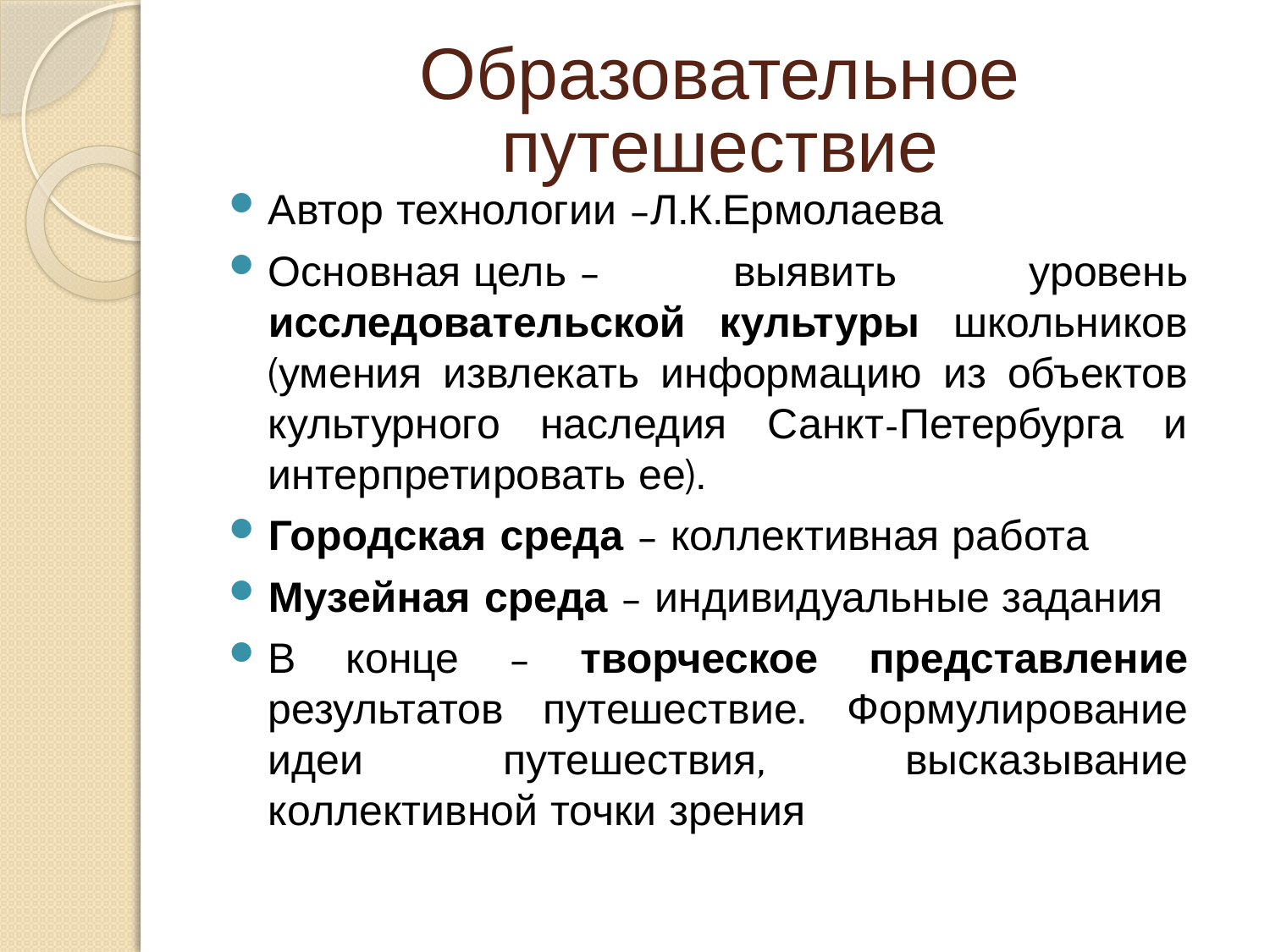

# Образовательное путешествие
Автор технологии –Л.К.Ермолаева
Основная цель – выявить уровень исследовательской культуры школьников (умения извлекать информацию из объектов культурного наследия Санкт-Петербурга и интерпретировать ее).
Городская среда – коллективная работа
Музейная среда – индивидуальные задания
В конце – творческое представление результатов путешествие. Формулирование идеи путешествия, высказывание коллективной точки зрения